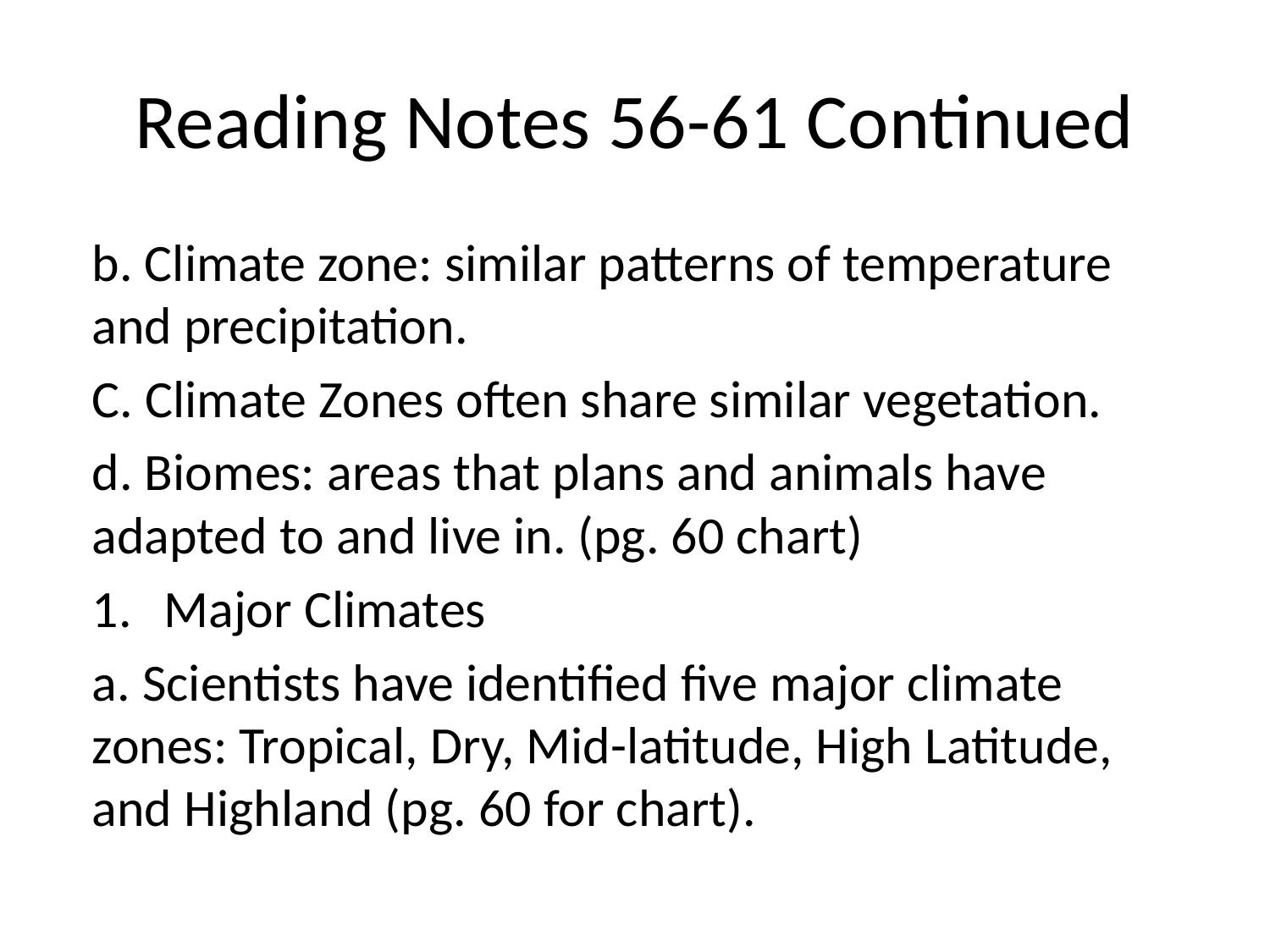

# Reading Notes 56-61 Continued
	b. Climate zone: similar patterns of temperature and precipitation.
	C. Climate Zones often share similar vegetation.
	d. Biomes: areas that plans and animals have adapted to and live in. (pg. 60 chart)
Major Climates
	a. Scientists have identified five major climate zones: Tropical, Dry, Mid-latitude, High Latitude, and Highland (pg. 60 for chart).